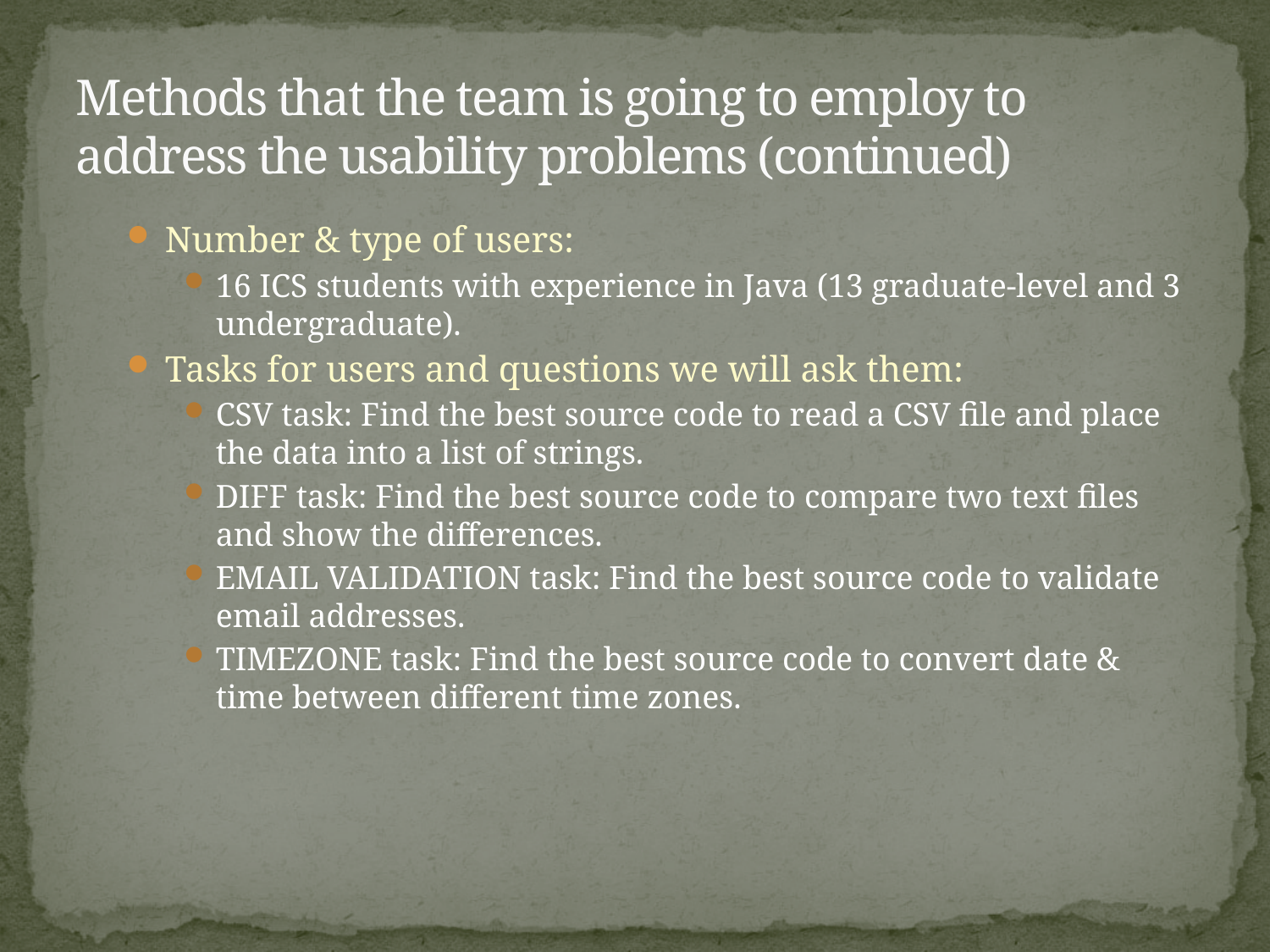

# Methods that the team is going to employ to address the usability problems (continued)
Number & type of users:
16 ICS students with experience in Java (13 graduate-level and 3 undergraduate).
Tasks for users and questions we will ask them:
CSV task: Find the best source code to read a CSV file and place the data into a list of strings.
DIFF task: Find the best source code to compare two text files and show the differences.
EMAIL VALIDATION task: Find the best source code to validate email addresses.
TIMEZONE task: Find the best source code to convert date & time between different time zones.